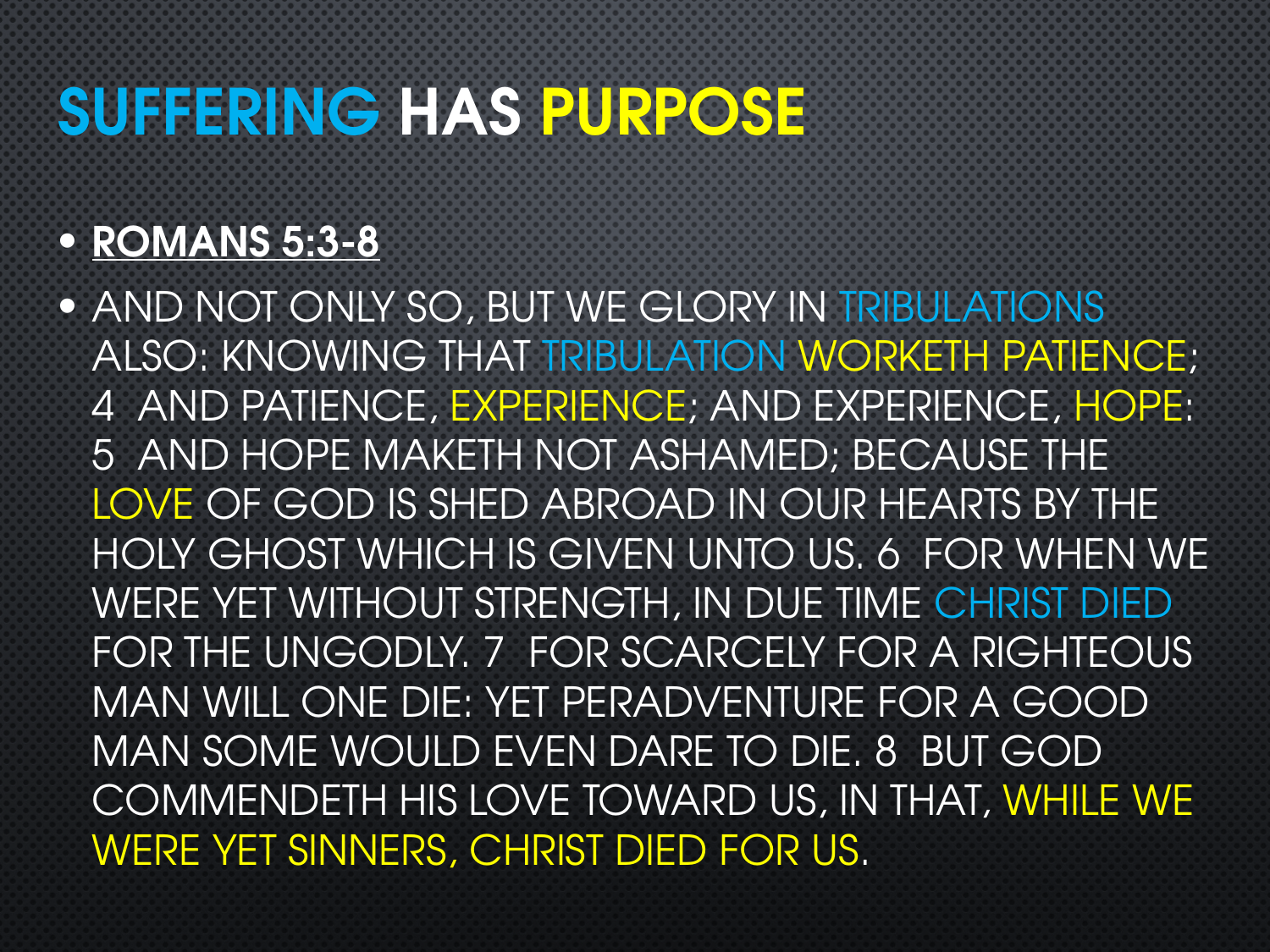

# Suffering has purpose
Romans 5:3-8
And not only so, but we glory in tribulations also: knowing that tribulation worketh patience; 4  And patience, experience; and experience, hope: 5  And hope maketh not ashamed; because the love of God is shed abroad in our hearts by the Holy Ghost which is given unto us. 6  For when we were yet without strength, in due time Christ died for the ungodly. 7  For scarcely for a righteous man will one die: yet peradventure for a good man some would even dare to die. 8  But God commendeth his love toward us, in that, while we were yet sinners, Christ died for us.